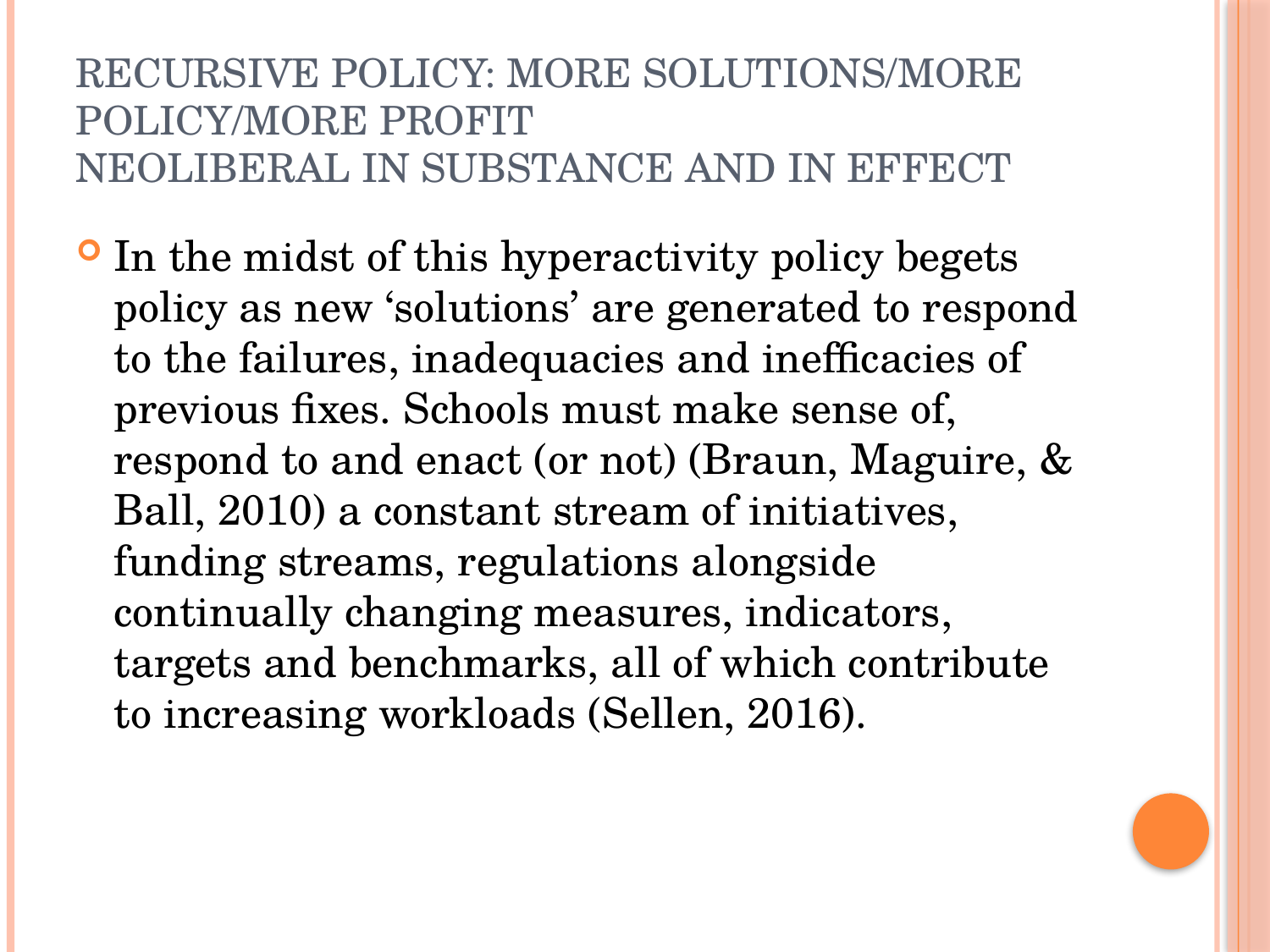

# Recursive policy: More solutions/more policy/more profit Neoliberal in substance and in effect
In the midst of this hyperactivity policy begets policy as new ‘solutions’ are generated to respond to the failures, inadequacies and inefficacies of previous fixes. Schools must make sense of, respond to and enact (or not) (Braun, Maguire, & Ball, 2010) a constant stream of initiatives, funding streams, regulations alongside continually changing measures, indicators, targets and benchmarks, all of which contribute to increasing workloads (Sellen, 2016).